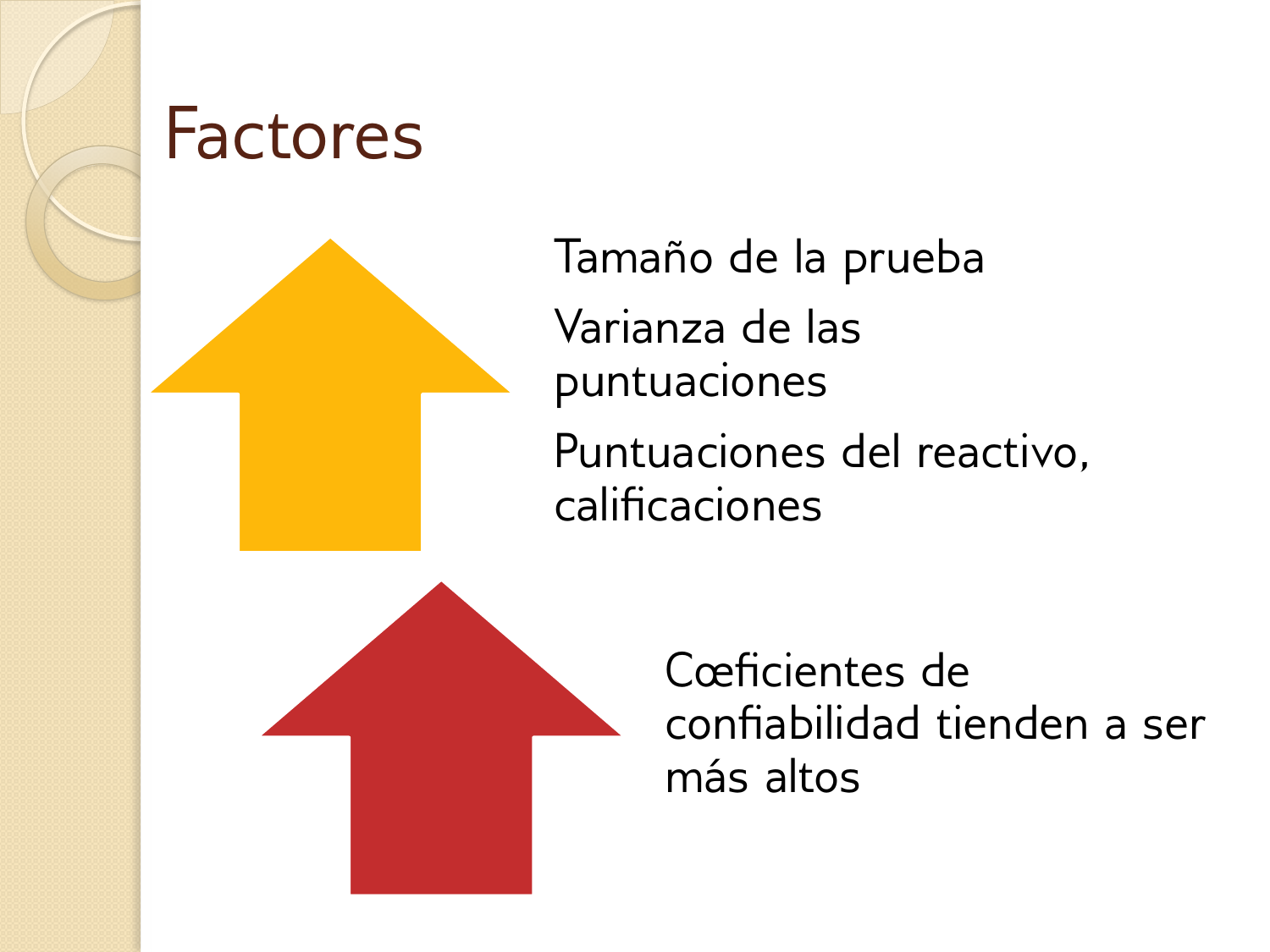

# Factores
Tamaño de la prueba
Varianza de las puntuaciones
Puntuaciones del reactivo, calificaciones
Coeficientes de confiabilidad tienden a ser más altos